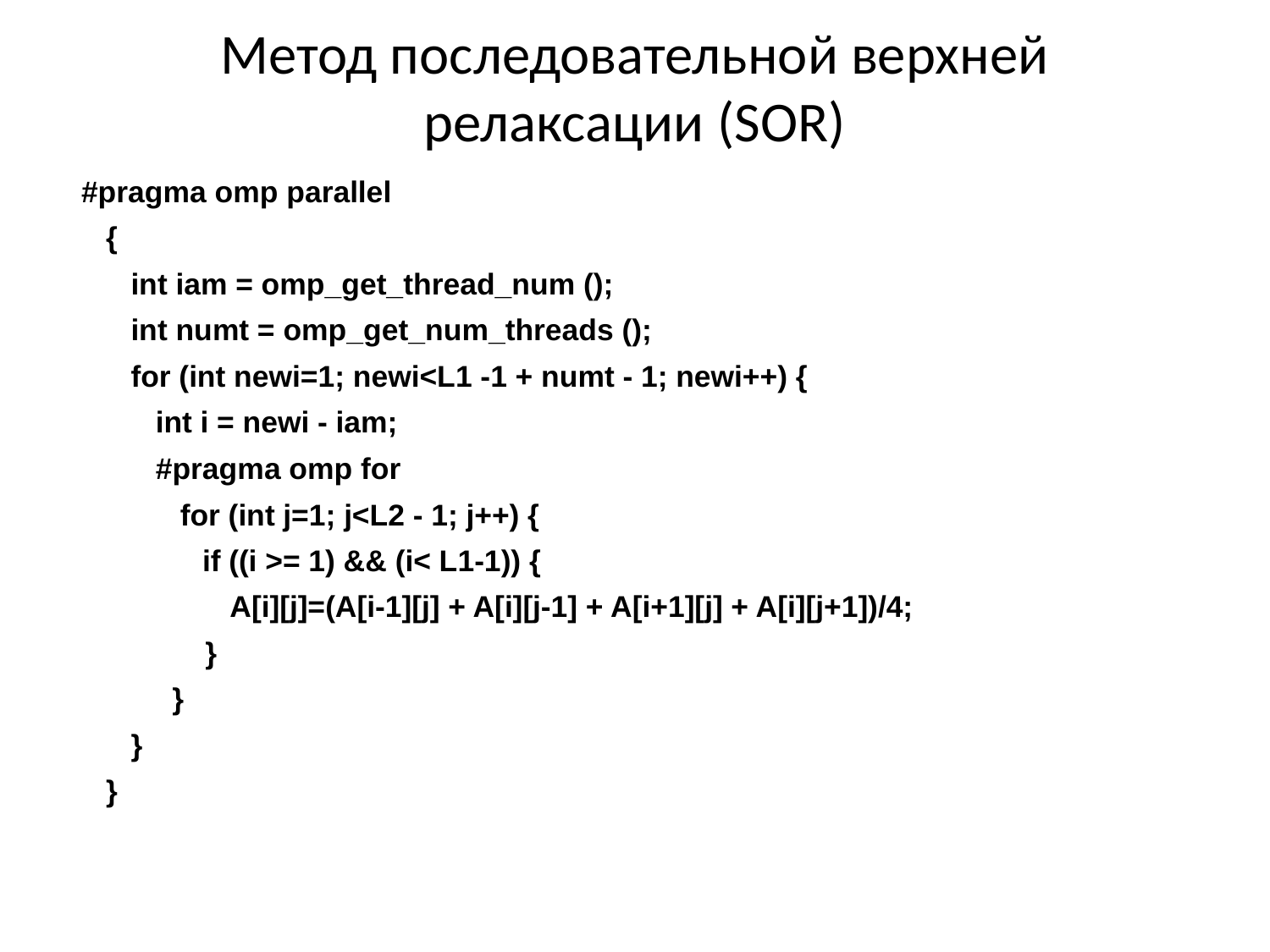

# Метод последовательной верхней релаксации (SOR)
#pragma omp parallel
   {
      int iam = omp_get_thread_num ();
      int numt = omp_get_num_threads ();
      for (int newi=1; newi<L1 -1 + numt - 1; newi++) {
         int i = newi - iam;
         #pragma omp for
            for (int j=1; j<L2 - 1; j++) {
     	         if ((i >= 1) && (i< L1-1)) {
                  A[i][j]=(A[i-1][j] + A[i][j-1] + A[i+1][j] + A[i][j+1])/4;
               }
           }
      }
   }